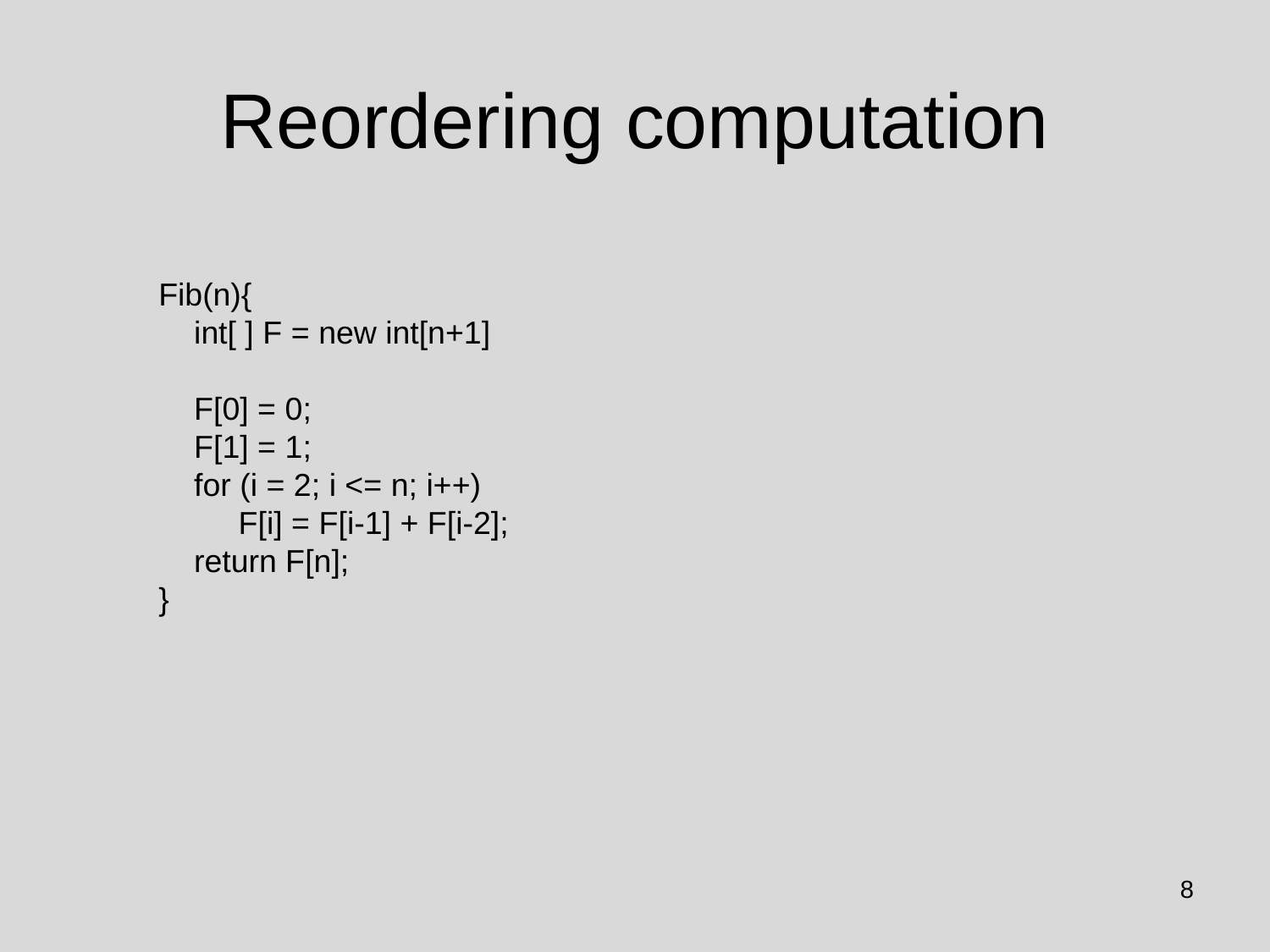

# Reordering computation
Fib(n){
    int[ ] F = new int[n+1]

    F[0] = 0;
    F[1] = 1;
    for (i = 2; i <= n; i++)
         F[i] = F[i-1] + F[i-2];
    return F[n];
}
8